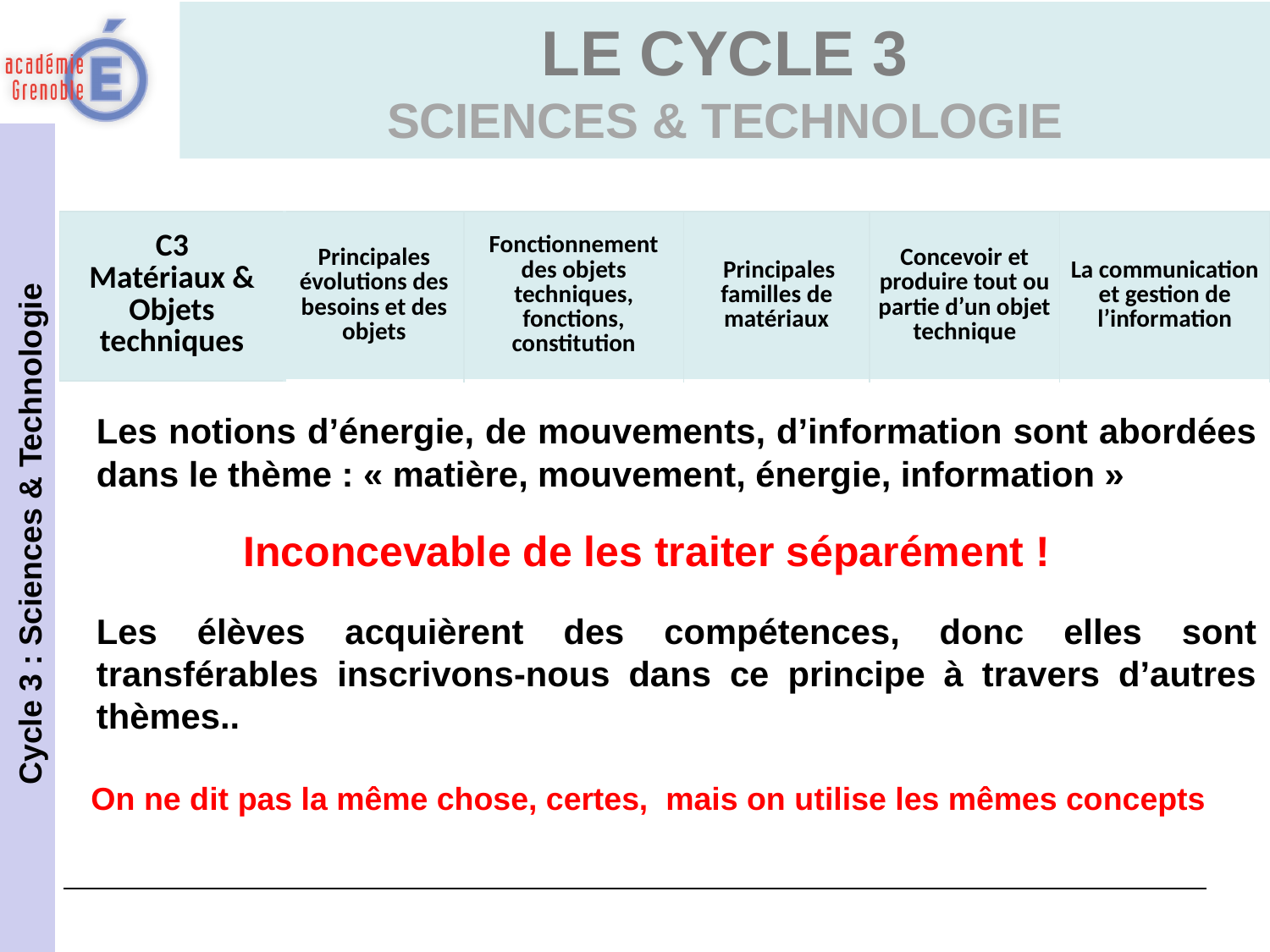

Le cycle 3
Sciences & technologie
| C3 Matériaux & Objets techniques | Principales évolutions des besoins et des objets | Fonctionnement des objets techniques, fonctions, constitution | Principales familles de matériaux | Concevoir et produire tout ou partie d’un objet technique | La communication et gestion de l’information |
| --- | --- | --- | --- | --- | --- |
Les notions d’énergie, de mouvements, d’information sont abordées dans le thème : « matière, mouvement, énergie, information »
Inconcevable de les traiter séparément !
Les élèves acquièrent des compétences, donc elles sont transférables inscrivons-nous dans ce principe à travers d’autres thèmes..
On ne dit pas la même chose, certes,  mais on utilise les mêmes concepts